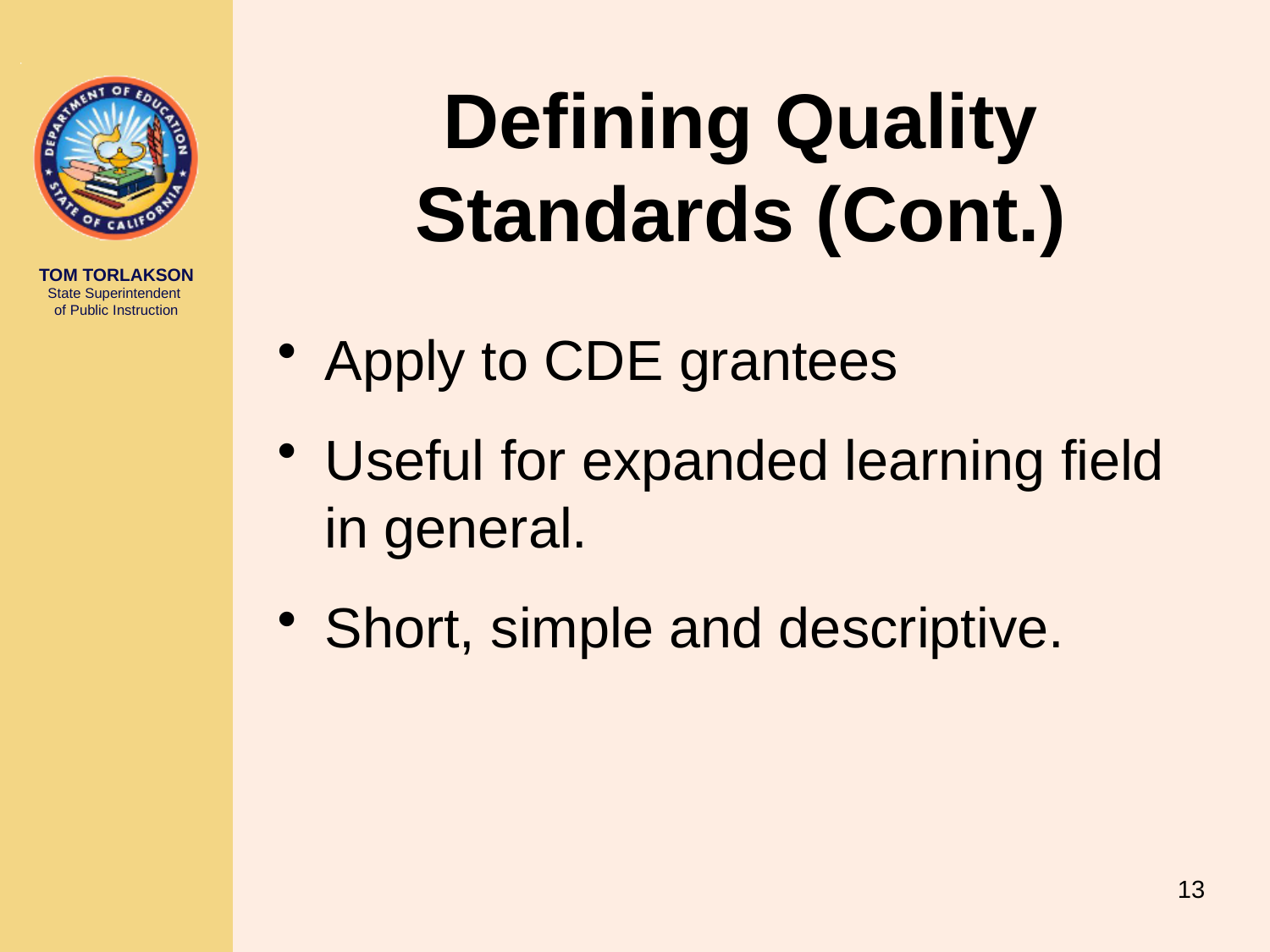

# Defining Quality Standards (Cont.)
Apply to CDE grantees
Useful for expanded learning field in general.
Short, simple and descriptive.

13